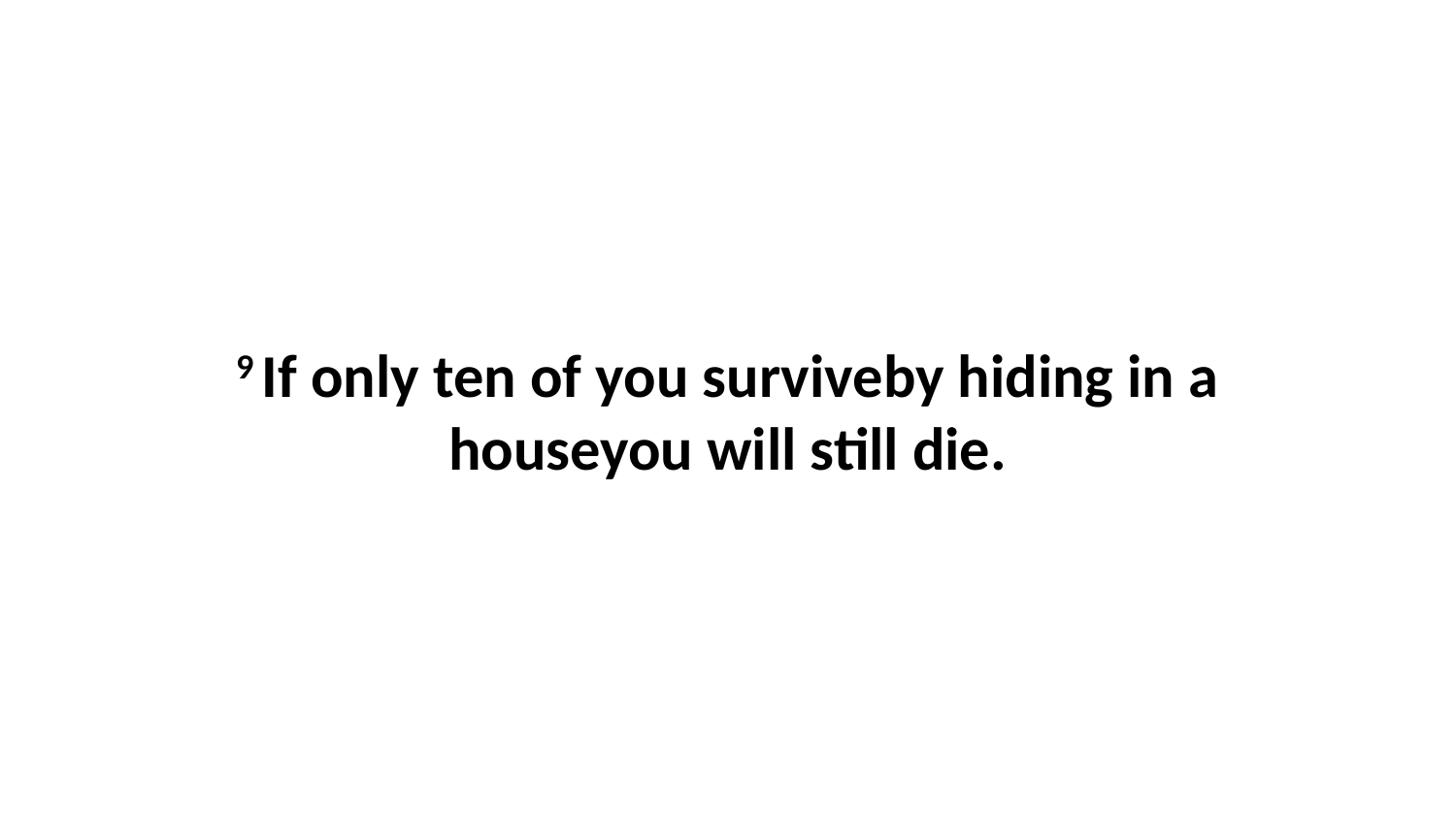

9 If only ten of you surviveby hiding in a houseyou will still die.